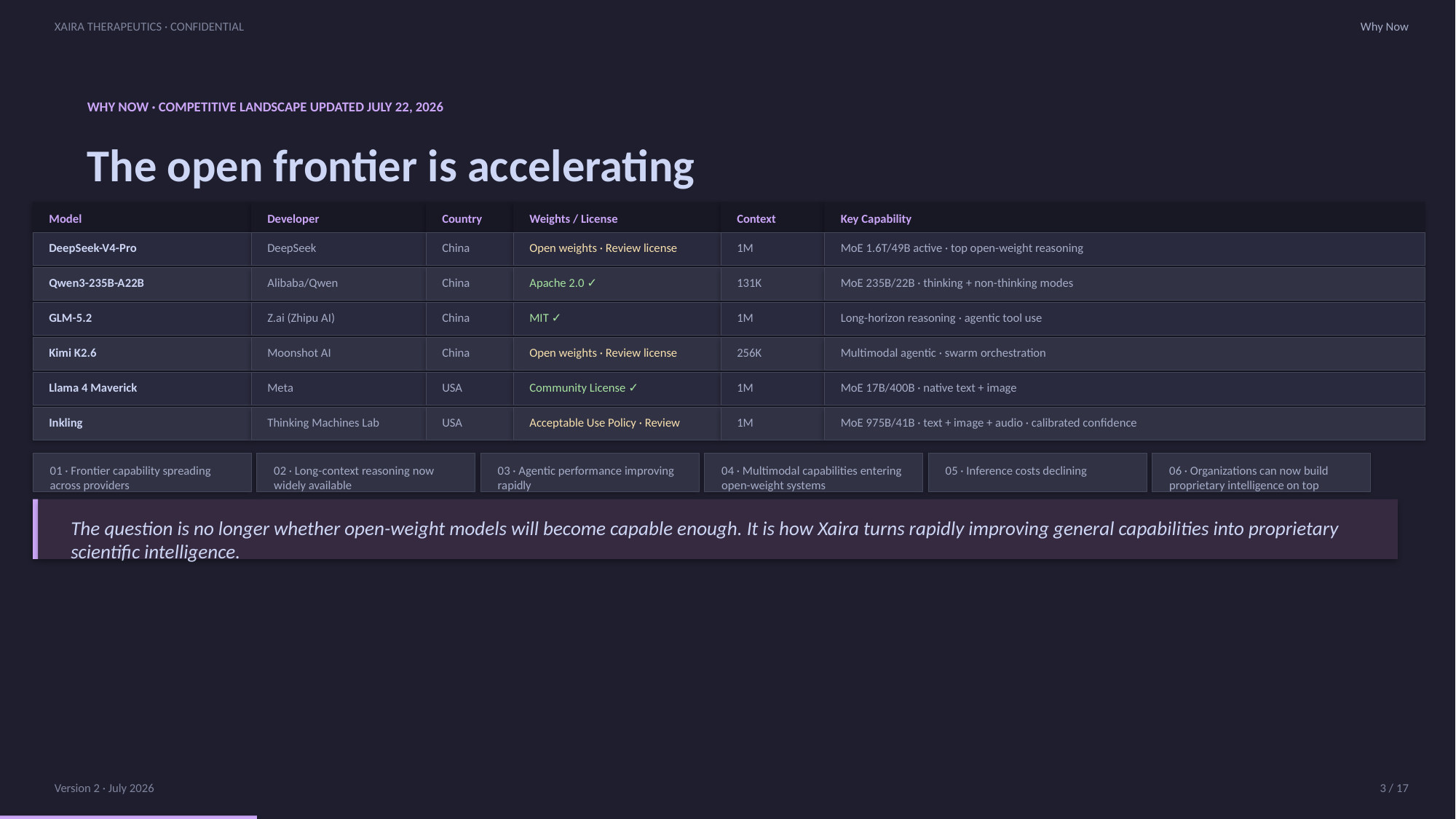

XAIRA THERAPEUTICS · CONFIDENTIAL
Why Now
WHY NOW · COMPETITIVE LANDSCAPE UPDATED JULY 22, 2026
The open frontier is accelerating

Model
Developer
Country
Weights / License
Context
Key Capability

DeepSeek-V4-Pro
DeepSeek
China
Open weights · Review license
1M
MoE 1.6T/49B active · top open-weight reasoning

Qwen3-235B-A22B
Alibaba/Qwen
China
Apache 2.0 ✓
131K
MoE 235B/22B · thinking + non-thinking modes

GLM-5.2
Z.ai (Zhipu AI)
China
MIT ✓
1M
Long-horizon reasoning · agentic tool use

Kimi K2.6
Moonshot AI
China
Open weights · Review license
256K
Multimodal agentic · swarm orchestration

Llama 4 Maverick
Meta
USA
Community License ✓
1M
MoE 17B/400B · native text + image

Inkling
Thinking Machines Lab
USA
Acceptable Use Policy · Review
1M
MoE 975B/41B · text + image + audio · calibrated confidence

01 · Frontier capability spreading across providers
02 · Long-context reasoning now widely available
03 · Agentic performance improving rapidly
04 · Multimodal capabilities entering open-weight systems
05 · Inference costs declining
06 · Organizations can now build proprietary intelligence on top

The question is no longer whether open-weight models will become capable enough. It is how Xaira turns rapidly improving general capabilities into proprietary scientific intelligence.
Version 2 · July 2026
3 / 17